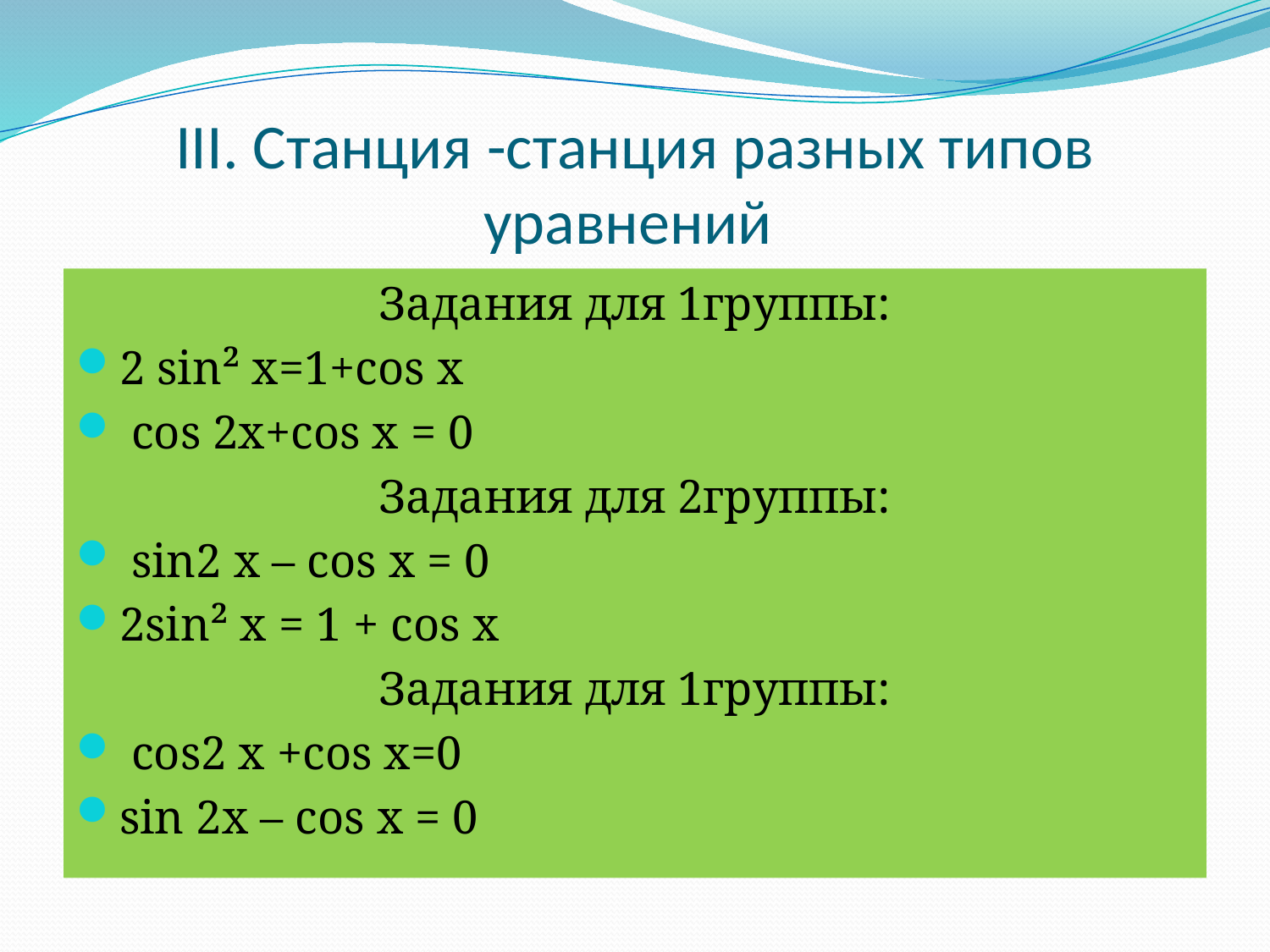

# III. Станция -станция разных типов уравнений
Задания для 1группы:
2 sin² x=1+cos x
 cos 2x+cos x = 0
Задания для 2группы:
 sin2 x – cos x = 0
2sin² x = 1 + cos x
Задания для 1группы:
 cos2 x +cos x=0
sin 2x – cos x = 0